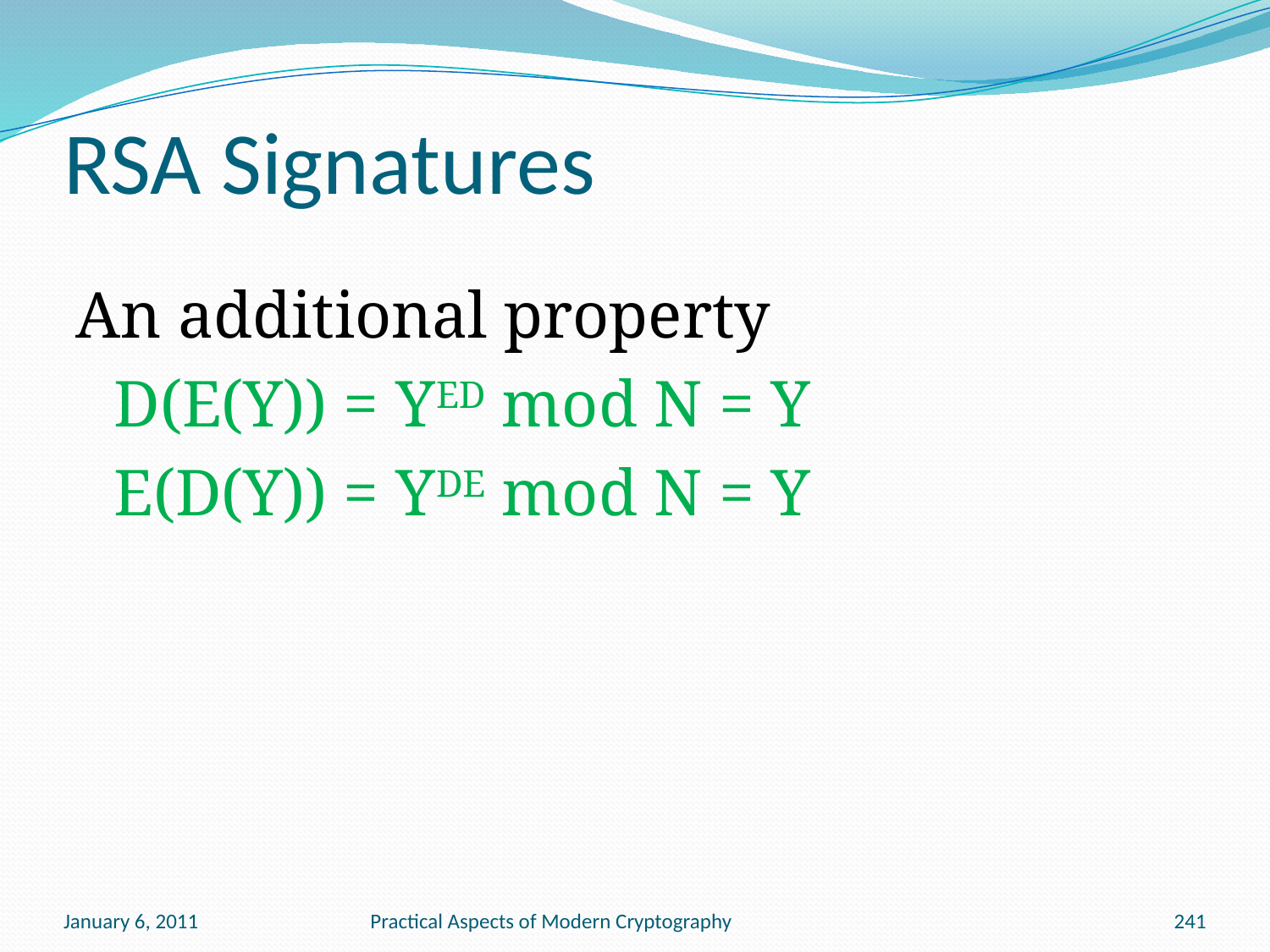

# RSA Signatures
An additional property
	D(E(Y)) = YED mod N = Y
	E(D(Y)) = YDE mod N = Y
January 6, 2011
Practical Aspects of Modern Cryptography
241